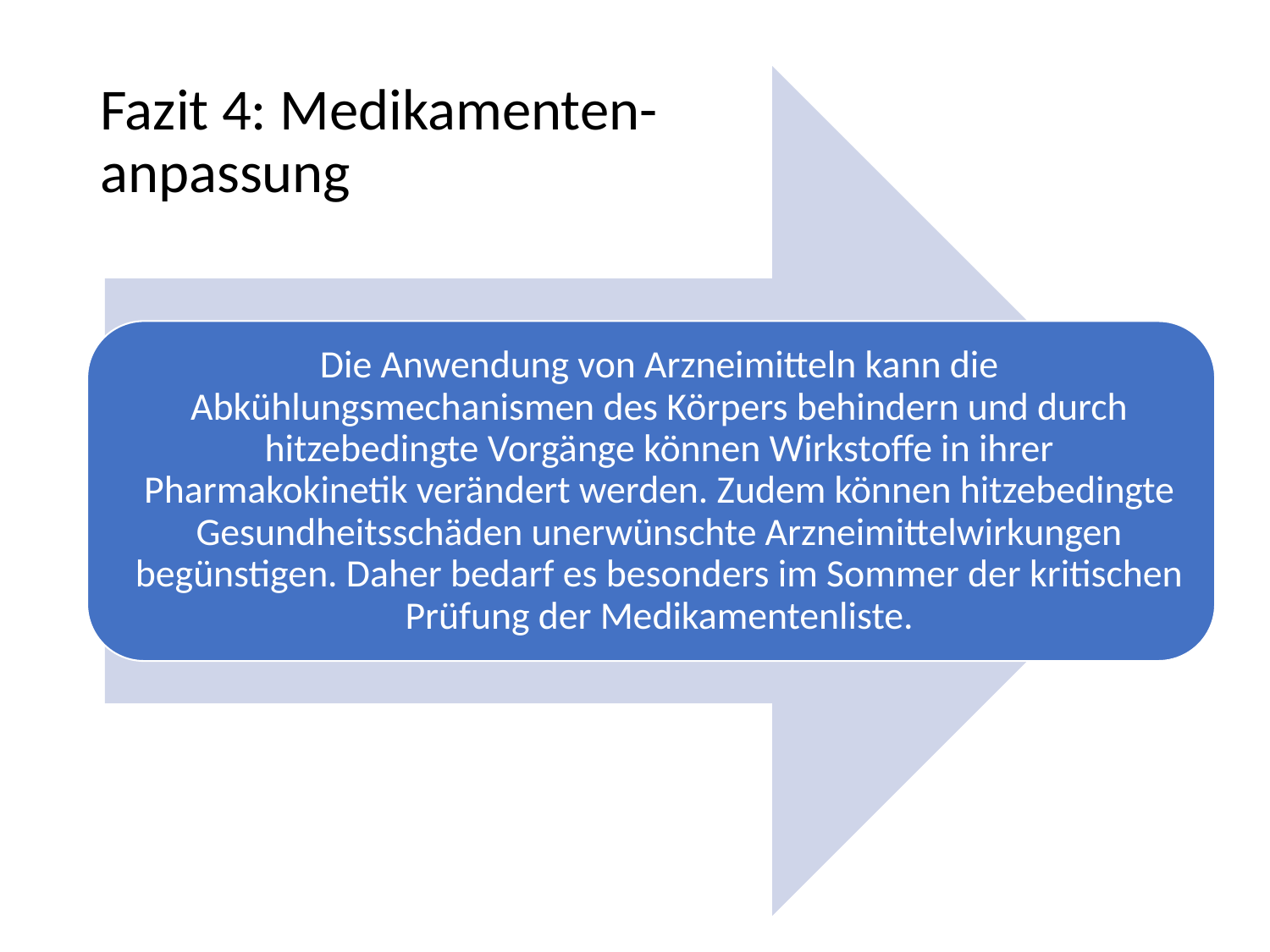

# Fazit 4: Medikamenten- anpassung
Die Anwendung von Arzneimitteln kann die Abkühlungsmechanismen des Körpers behindern und durch hitzebedingte Vorgänge können Wirkstoffe in ihrer Pharmakokinetik verändert werden. Zudem können hitzebedingte Gesundheitsschäden unerwünschte Arzneimittelwirkungen begünstigen. Daher bedarf es besonders im Sommer der kritischen Prüfung der Medikamentenliste.